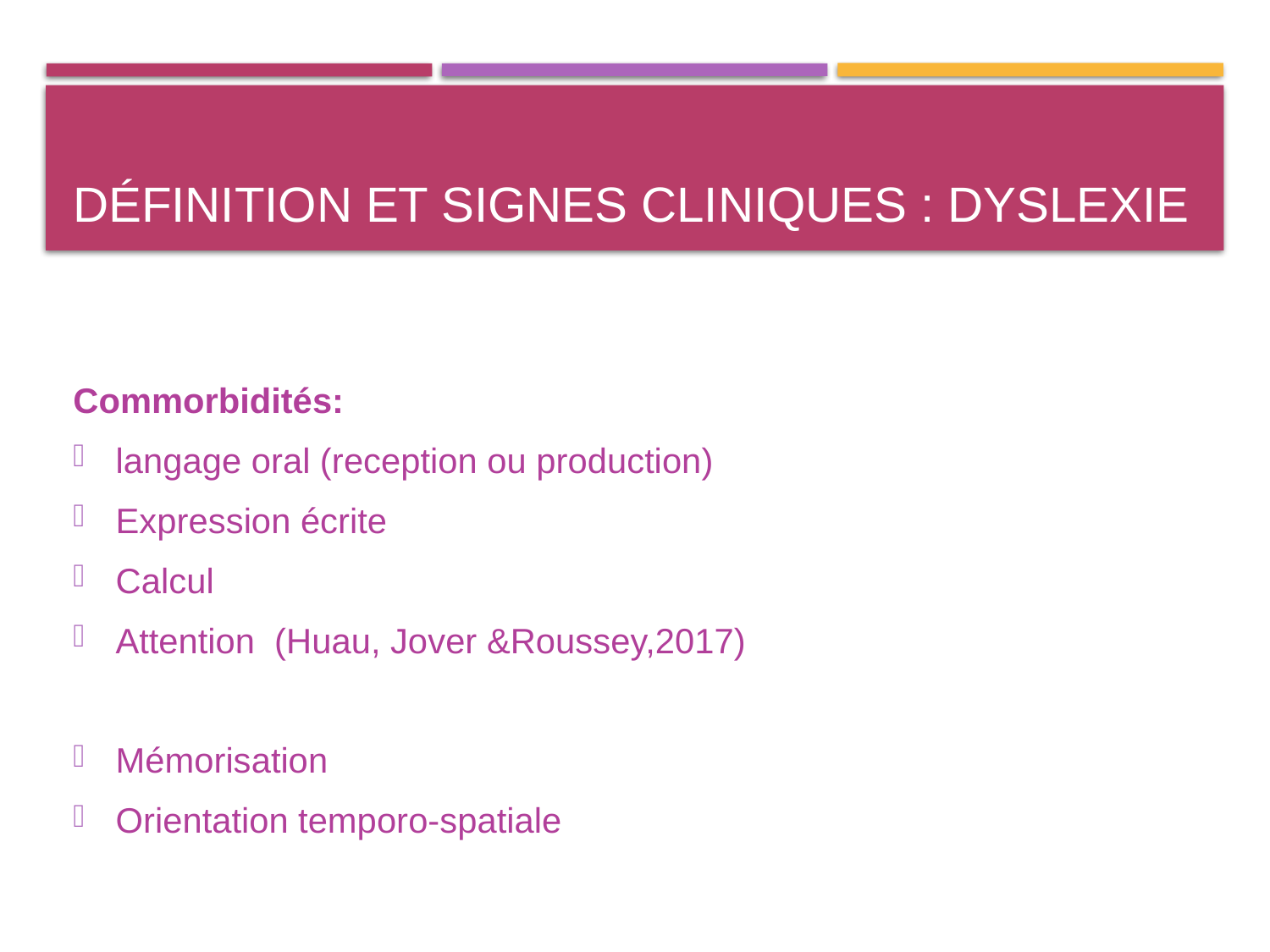

# Définition et signes cliniques : Dyslexie
Commorbidités:
langage oral (reception ou production)
Expression écrite
Calcul
Attention  (Huau, Jover &Roussey,2017)

Mémorisation
Orientation temporo-spatiale